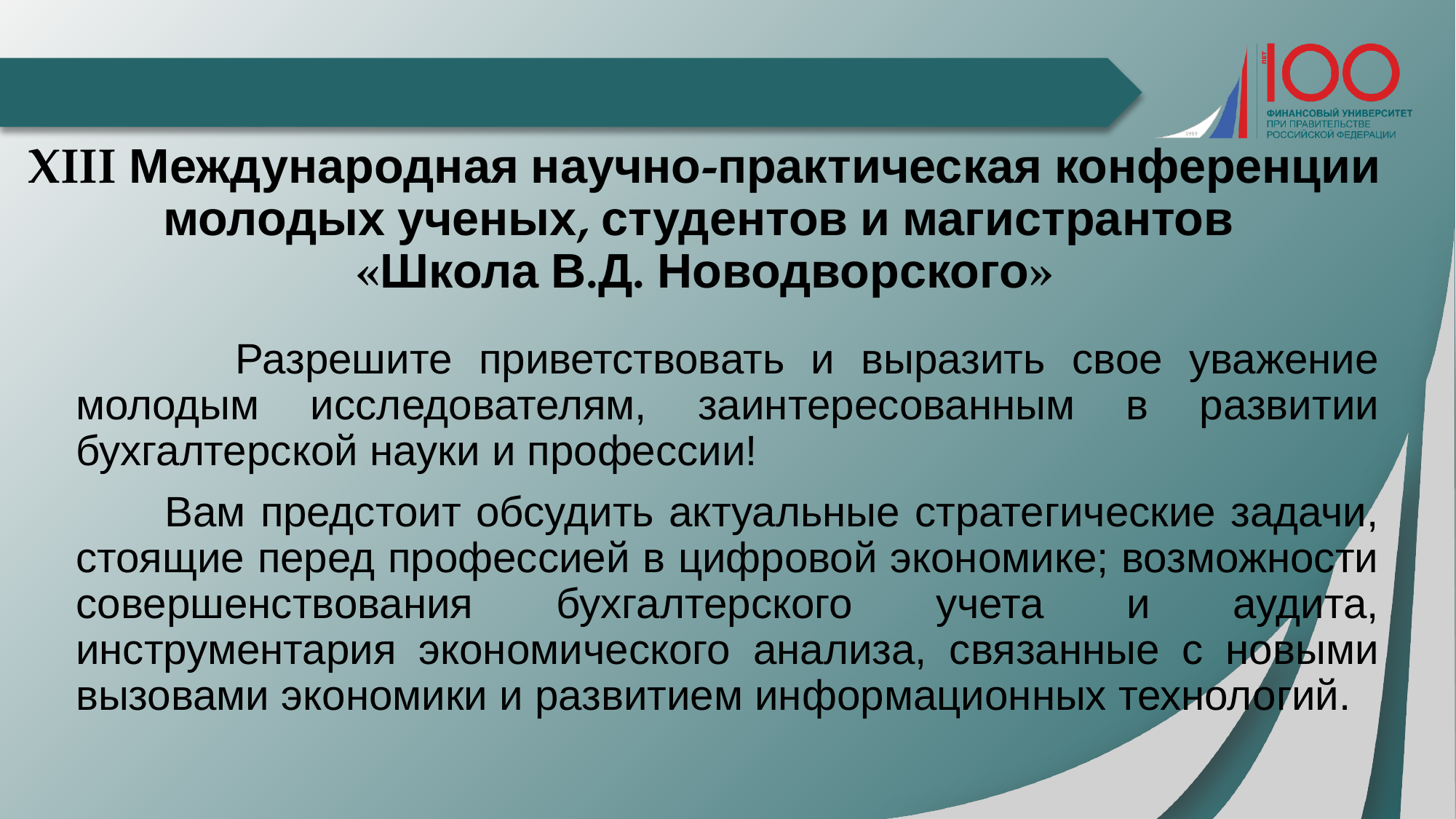

#
XIII Международная научно-практическая конференции молодых ученых, студентов и магистрантов
«Школа В.Д. Новодворского»
      Разрешите приветствовать и выразить свое уважение молодым исследователям, заинтересованным в развитии бухгалтерской науки и профессии!
      Вам предстоит обсудить актуальные стратегические задачи, стоящие перед профессией в цифровой экономике; возможности совершенствования бухгалтерского учета и аудита, инструментария экономического анализа, связанные с новыми вызовами экономики и развитием информационных технологий.